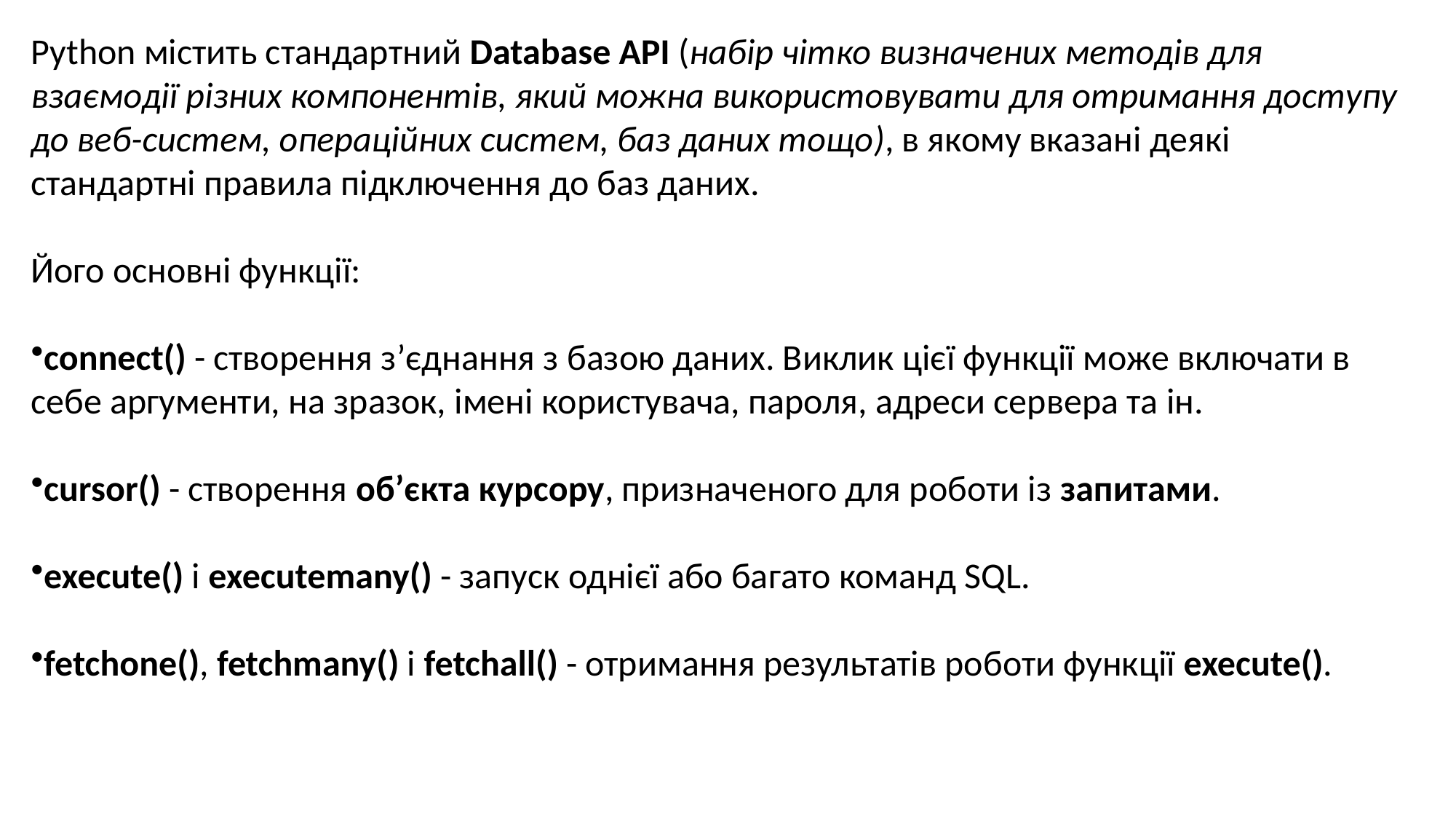

Python містить стандартний Database API (набір чітко визначених методів для взаємодії різних компонентів, який можна використовувати для отримання доступу до веб-систем, операційних систем, баз даних тощо), в якому вказані деякі стандартні правила підключення до баз даних.

Його основні функції:

connect() - створення з’єднання з базою даних. Виклик цієї функції може включати в себе аргументи, на зразок, імені користувача, пароля, адреси сервера та ін.

cursor() - створення об’єкта курсору, призначеного для роботи із запитами.

execute() і executemany() - запуск однієї або багато команд SQL.

fetchone(), fetchmany() і fetchall() - отримання результатів роботи функції execute().